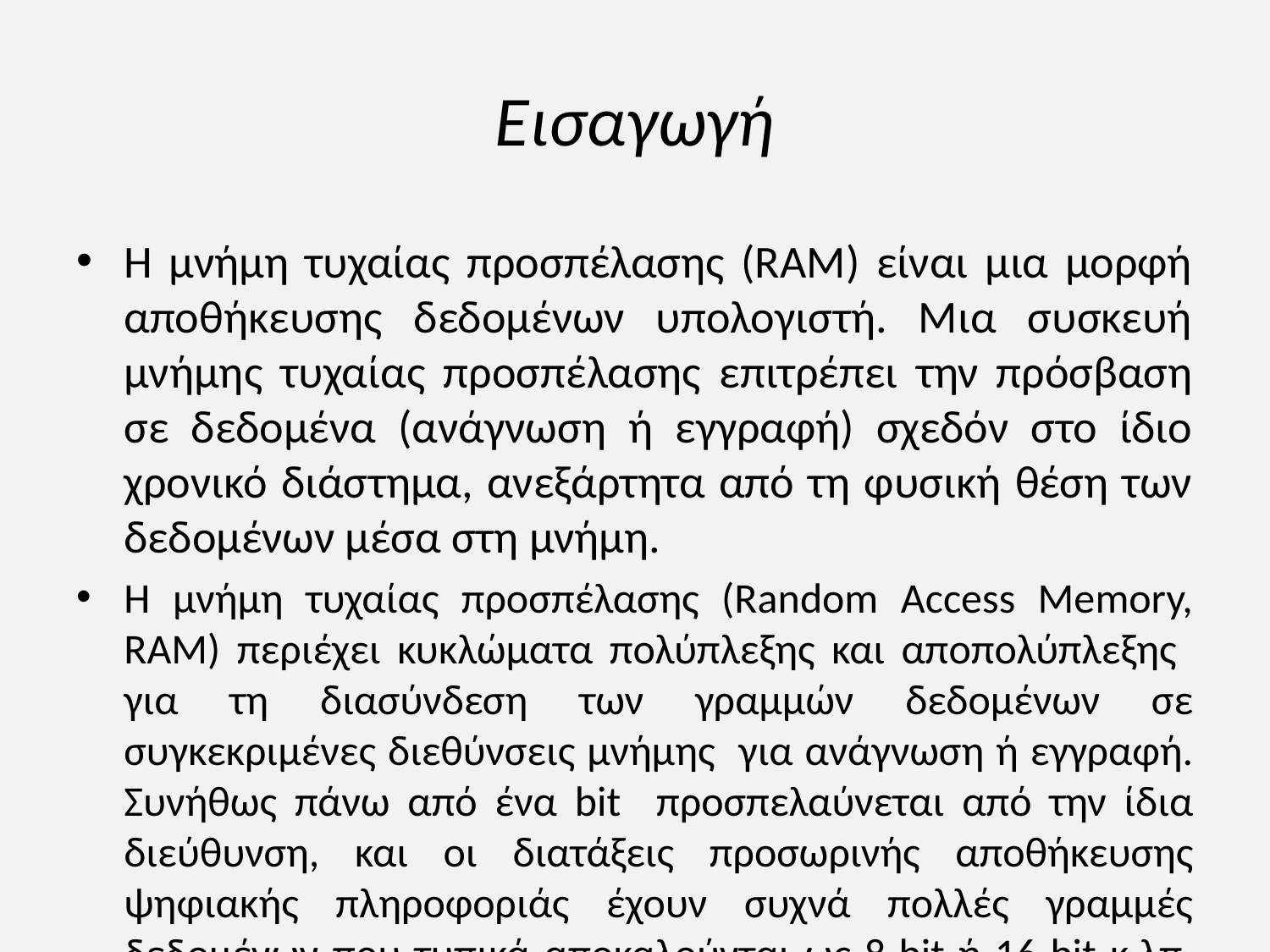

# Εισαγωγή
Η μνήμη τυχαίας προσπέλασης (RAM) είναι μια μορφή αποθήκευσης δεδομένων υπολογιστή. Μια συσκευή μνήμης τυχαίας προσπέλασης επιτρέπει την πρόσβαση σε δεδομένα (ανάγνωση ή εγγραφή) σχεδόν στο ίδιο χρονικό διάστημα, ανεξάρτητα από τη φυσική θέση των δεδομένων μέσα στη μνήμη.
Η μνήμη τυχαίας προσπέλασης (Random Access Memory, RAM) περιέχει κυκλώματα πολύπλεξης και αποπολύπλεξης  για τη διασύνδεση των γραμμών δεδομένων σε συγκεκριμένες διεθύνσεις μνήμης  για ανάγνωση ή εγγραφή. Συνήθως πάνω από ένα bit  προσπελαύνεται από την ίδια διεύθυνση, και οι διατάξεις προσωρινής αποθήκευσης ψηφιακής πληροφοριάς έχουν συχνά πολλές γραμμές δεδομένων που τυπικά αποκαλούνται ως 8-bit ή 16-bit κ.λπ. συσκευές αποθήκευσης δεδομένων